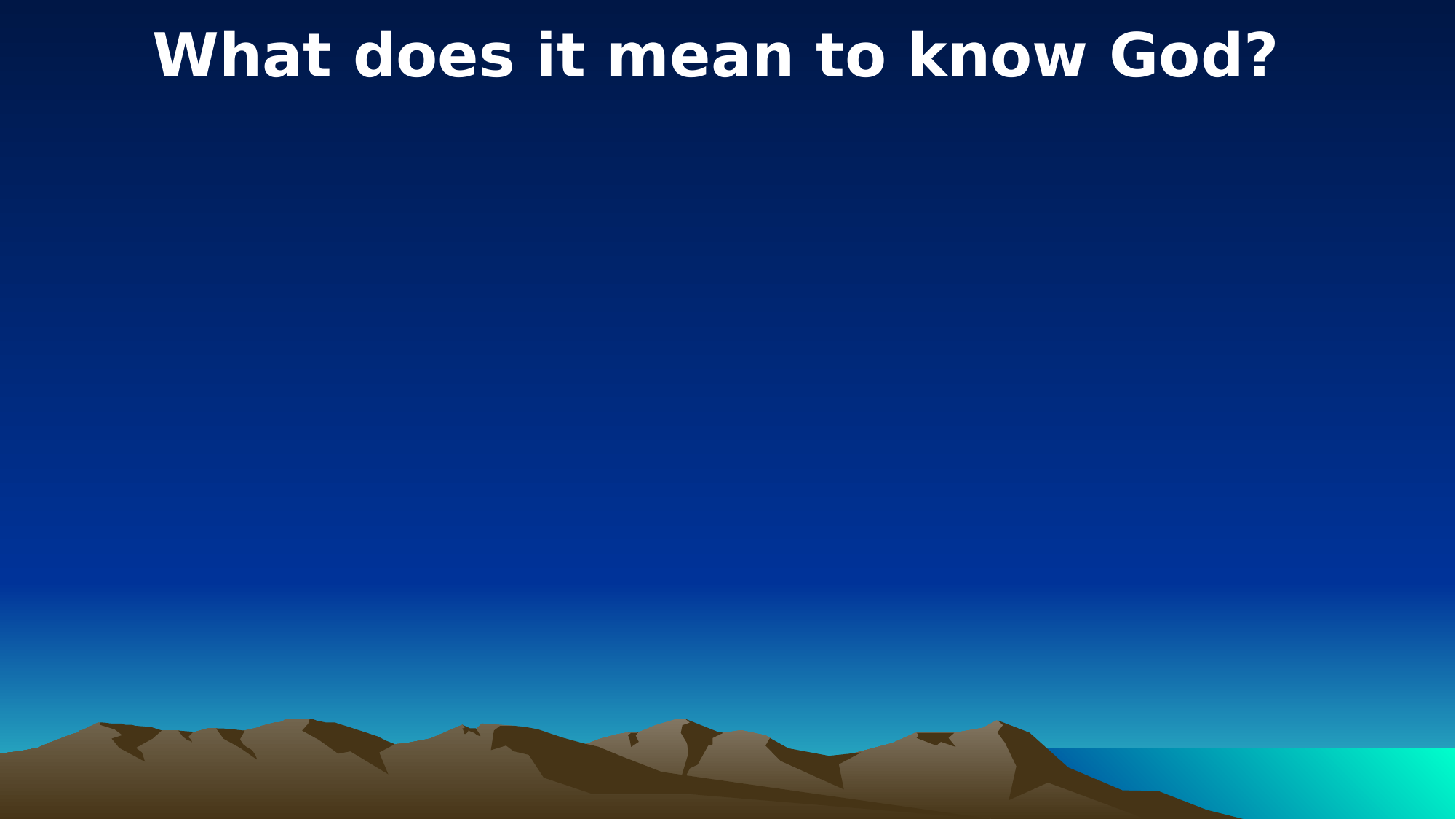

What does it mean to know God?